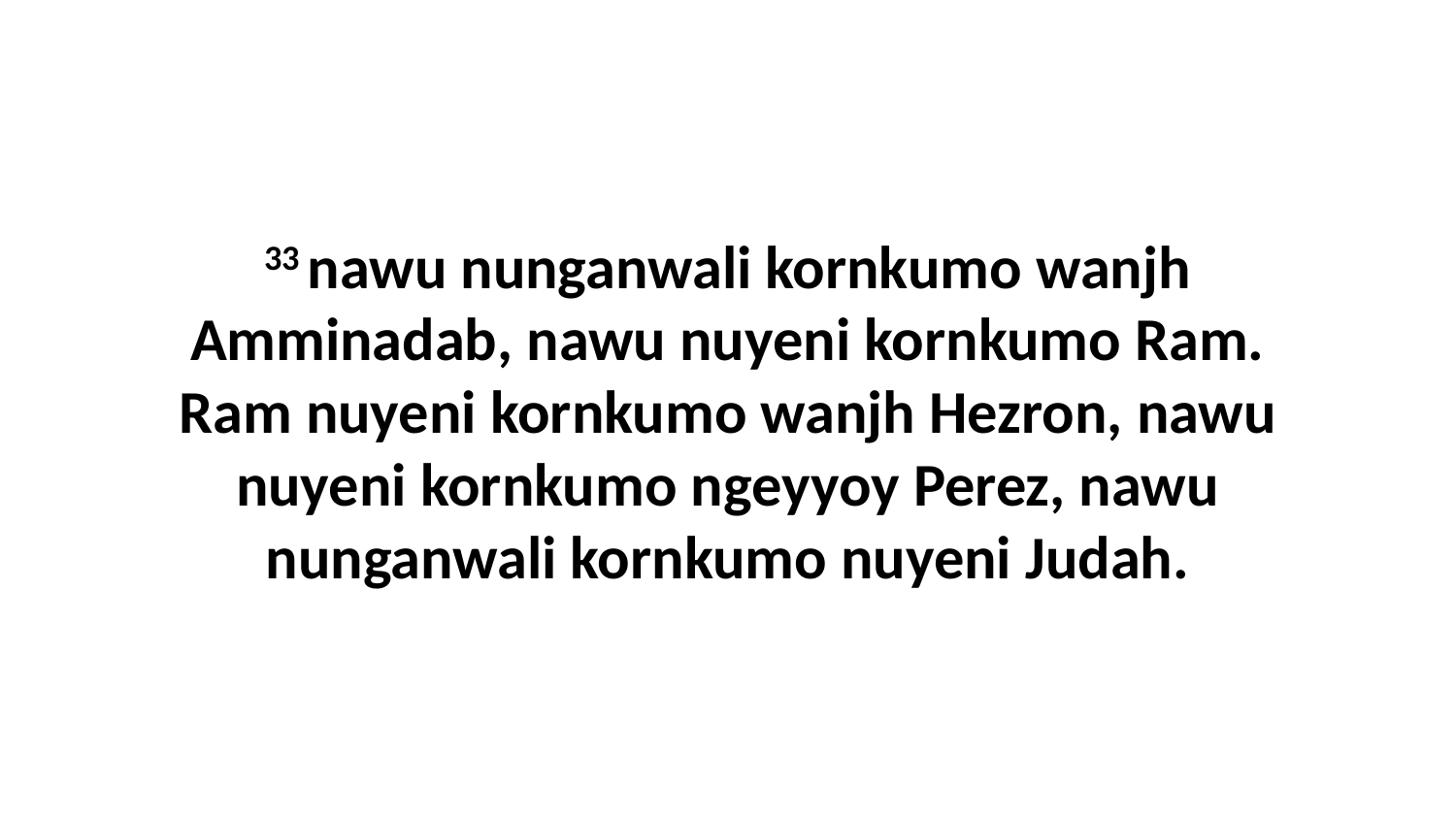

33 nawu nunganwali kornkumo wanjh Amminadab, nawu nuyeni kornkumo Ram. Ram nuyeni kornkumo wanjh Hezron, nawu nuyeni kornkumo ngeyyoy Perez, nawu nunganwali kornkumo nuyeni Judah.